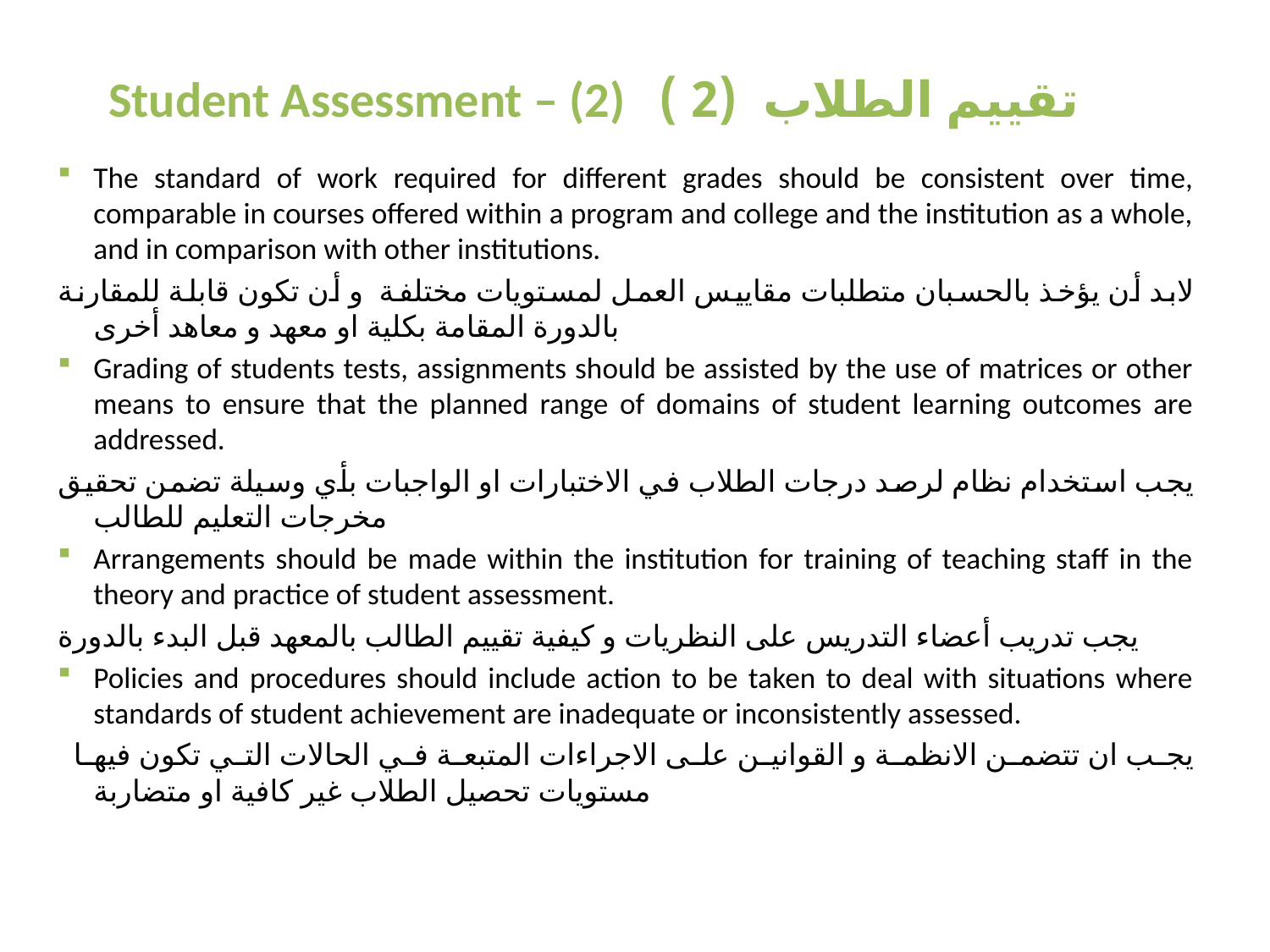

# Student Assessment – (2)   تقييم الطلاب  (2 )
The standard of work required for different grades should be consistent over time, comparable in courses offered within a program and college and the institution as a whole, and in comparison with other institutions.
لابد أن يؤخذ بالحسبان متطلبات مقاييس العمل لمستويات مختلفة  و أن تكون قابلة للمقارنة بالدورة المقامة بكلية او معهد و معاهد أخرى
Grading of students tests, assignments should be assisted by the use of matrices or other means to ensure that the planned range of domains of student learning outcomes are addressed.
يجب استخدام نظام لرصد درجات الطلاب في الاختبارات او الواجبات بأي وسيلة تضمن تحقيق مخرجات التعليم للطالب
Arrangements should be made within the institution for training of teaching staff in the theory and practice of student assessment.
يجب تدريب أعضاء التدريس على النظريات و كيفية تقييم الطالب بالمعهد قبل البدء بالدورة
Policies and procedures should include action to be taken to deal with situations where standards of student achievement are inadequate or inconsistently assessed.
  يجب ان تتضمن الانظمة و القوانين على الاجراءات المتبعة في الحالات التي تكون فيها مستويات تحصيل الطلاب غير كافية او متضاربة